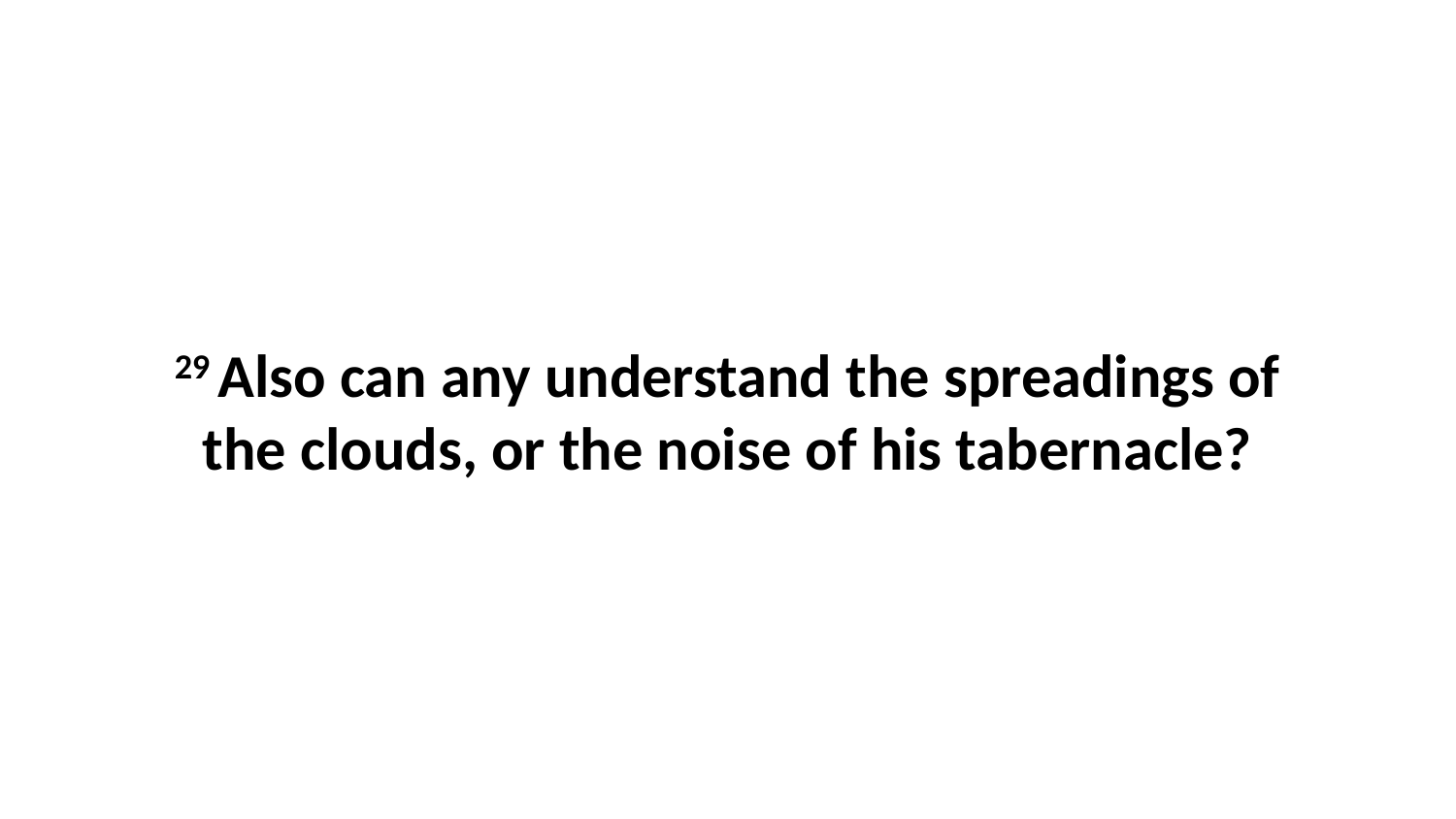

29 Also can any understand the spreadings of the clouds, or the noise of his tabernacle?